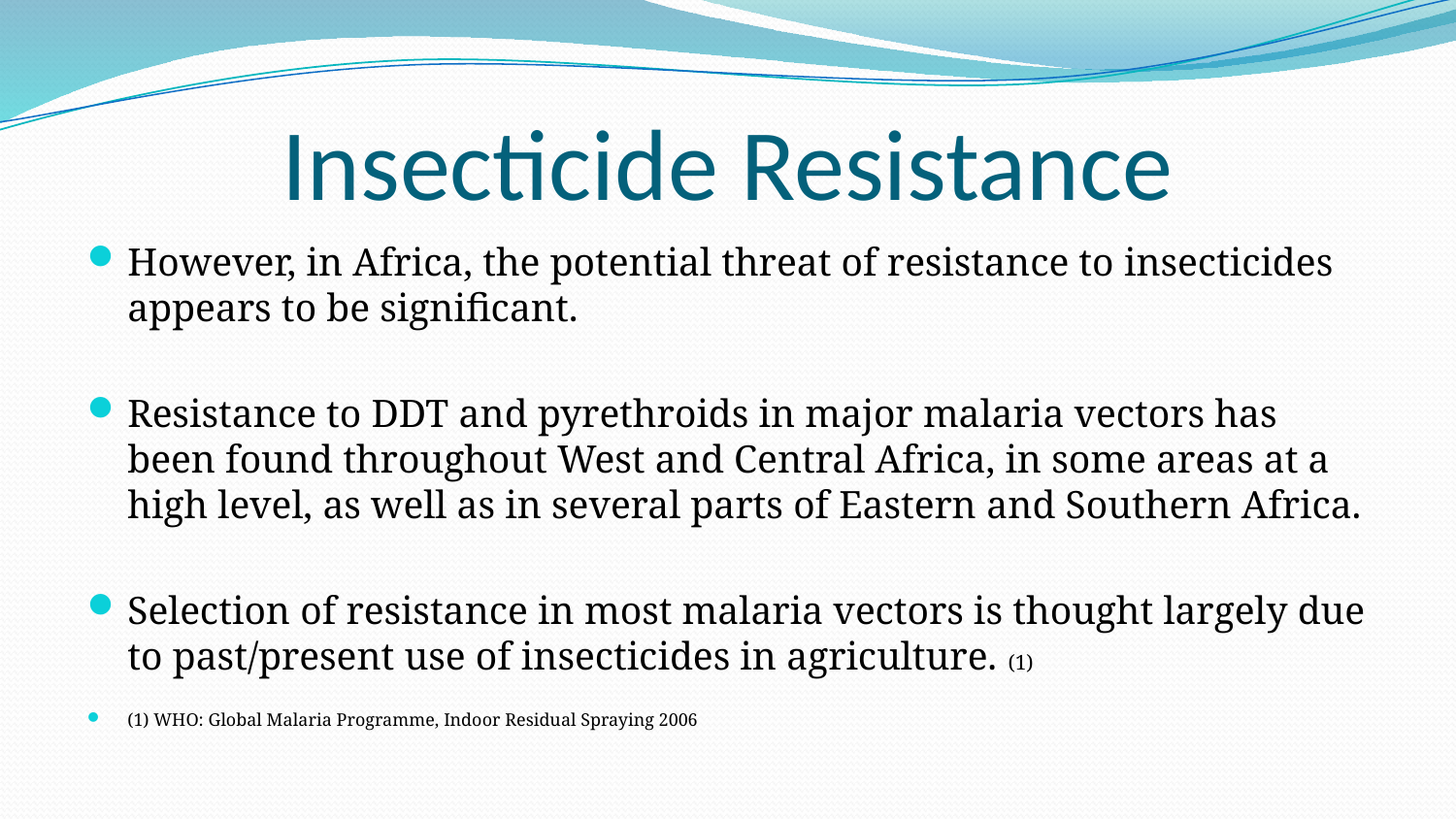

# Insecticide Resistance
However, in Africa, the potential threat of resistance to insecticides appears to be significant.

Resistance to DDT and pyrethroids in major malaria vectors has been found throughout West and Central Africa, in some areas at a high level, as well as in several parts of Eastern and Southern Africa.

Selection of resistance in most malaria vectors is thought largely due to past/present use of insecticides in agriculture. (1)

(1) WHO: Global Malaria Programme, Indoor Residual Spraying 2006